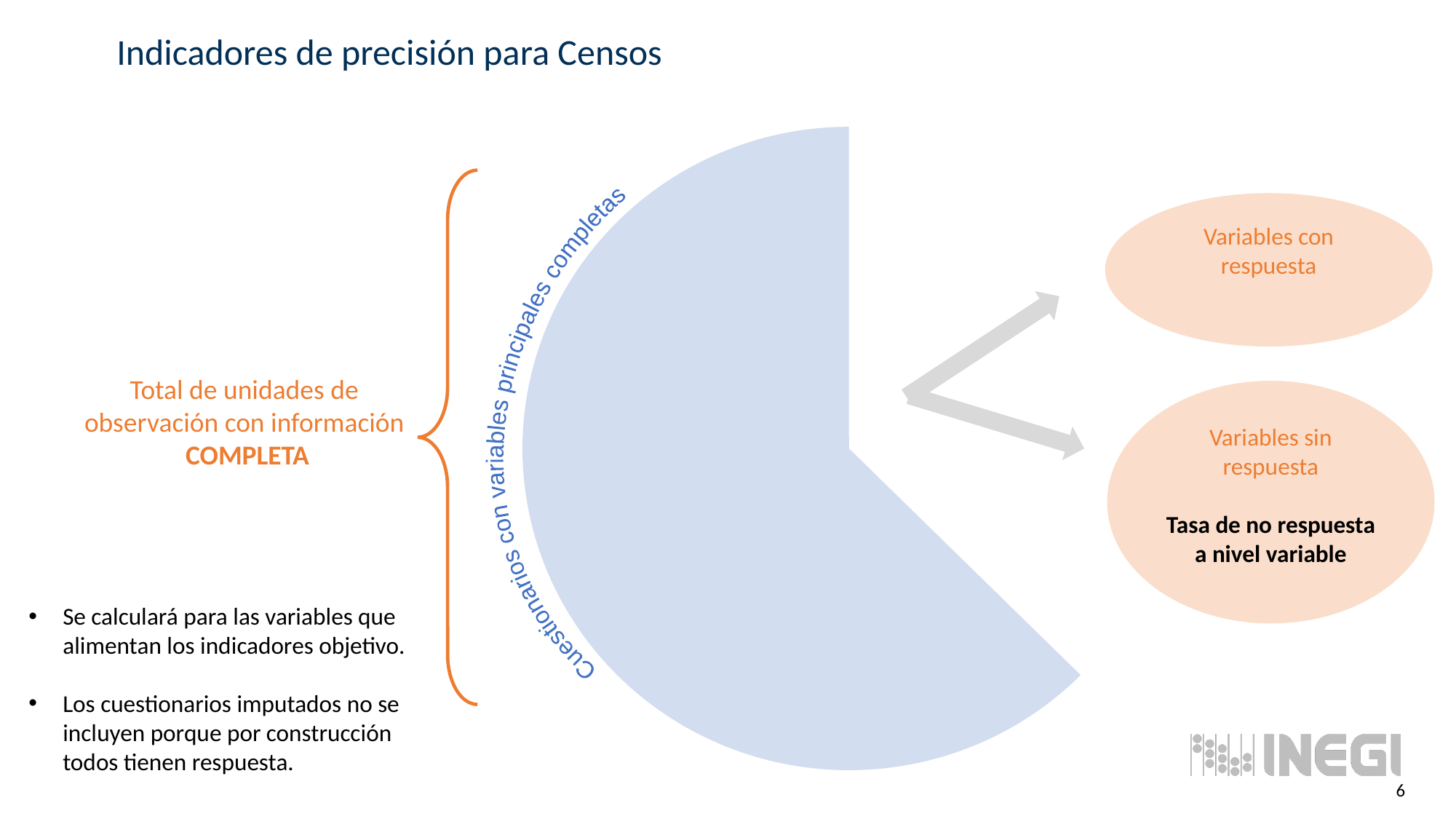

Indicadores de precisión para Censos

Cuestionarios con variables principales completas

Variables con respuesta

Total de unidades de observación con información
 COMPLETA
Variables sin respuesta

Tasa de no respuesta a nivel variable

Se calculará para las variables que alimentan los indicadores objetivo.

Los cuestionarios imputados no se incluyen porque por construcción todos tienen respuesta.
6